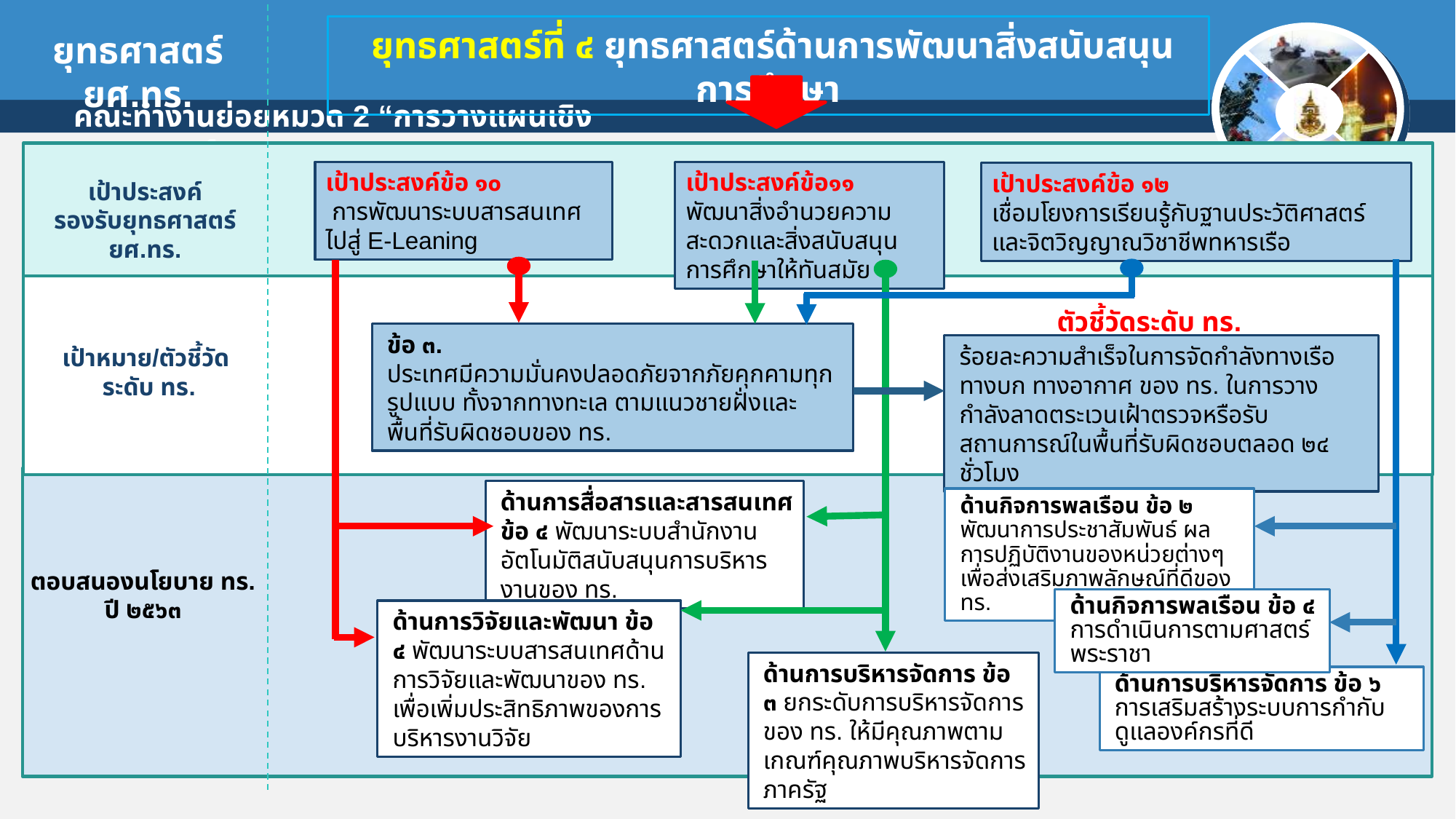

ยุทธศาสตร์ที่ ๔ ยุทธศาสตร์ด้านการพัฒนาสิ่งสนับสนุนการศึกษา
ยุทธศาสตร์ ยศ.ทร.

เป้าประสงค์ข้อ ๑๐
 การพัฒนาระบบสารสนเทศ ไปสู่ E-Leaning
เป้าประสงค์ข้อ๑๑
พัฒนาสิ่งอำนวยความสะดวกและสิ่งสนับสนุนการศึกษาให้ทันสมัย
เป้าประสงค์ข้อ ๑๒
เชื่อมโยงการเรียนรู้กับฐานประวัติศาสตร์และจิตวิญญาณวิชาชีพทหารเรือ
เป้าประสงค์
รองรับยุทธศาสตร์ ยศ.ทร.

ตัวชี้วัดระดับ ทร.
ข้อ ๓.
ประเทศมีความมั่นคงปลอดภัยจากภัยคุกคามทุกรูปแบบ ทั้งจากทางทะเล ตามแนวชายฝั่งและพื้นที่รับผิดชอบของ ทร.
ร้อยละความสำเร็จในการจัดกำลังทางเรือ ทางบก ทางอากาศ ของ ทร. ในการวางกำลังลาดตระเวนเฝ้าตรวจหรือรับสถานการณ์ในพื้นที่รับผิดชอบตลอด ๒๔ ชั่วโมง
เป้าหมาย/ตัวชี้วัด
ระดับ ทร.

ด้านการสื่อสารและสารสนเทศ ข้อ ๔ พัฒนาระบบสำนักงานอัตโนมัติสนับสนุนการบริหารงานของ ทร.
ด้านกิจการพลเรือน ข้อ ๒ พัฒนาการประชาสัมพันธ์ ผลการปฏิบัติงานของหน่วยต่างๆ เพื่อส่งเสริมภาพลักษณ์ที่ดีของ ทร.
ตอบสนองนโยบาย ทร.
ปี ๒๕๖๓
ด้านกิจการพลเรือน ข้อ ๔ การดำเนินการตามศาสตร์พระราชา
ด้านการวิจัยและพัฒนา ข้อ ๔ พัฒนาระบบสารสนเทศด้านการวิจัยและพัฒนาของ ทร. เพื่อเพิ่มประสิทธิภาพของการบริหารงานวิจัย
ด้านการบริหารจัดการ ข้อ ๓ ยกระดับการบริหารจัดการของ ทร. ให้มีคุณภาพตามเกณฑ์คุณภาพบริหารจัดการภาครัฐ
ด้านการบริหารจัดการ ข้อ ๖ การเสริมสร้างระบบการกำกับดูแลองค์กรที่ดี